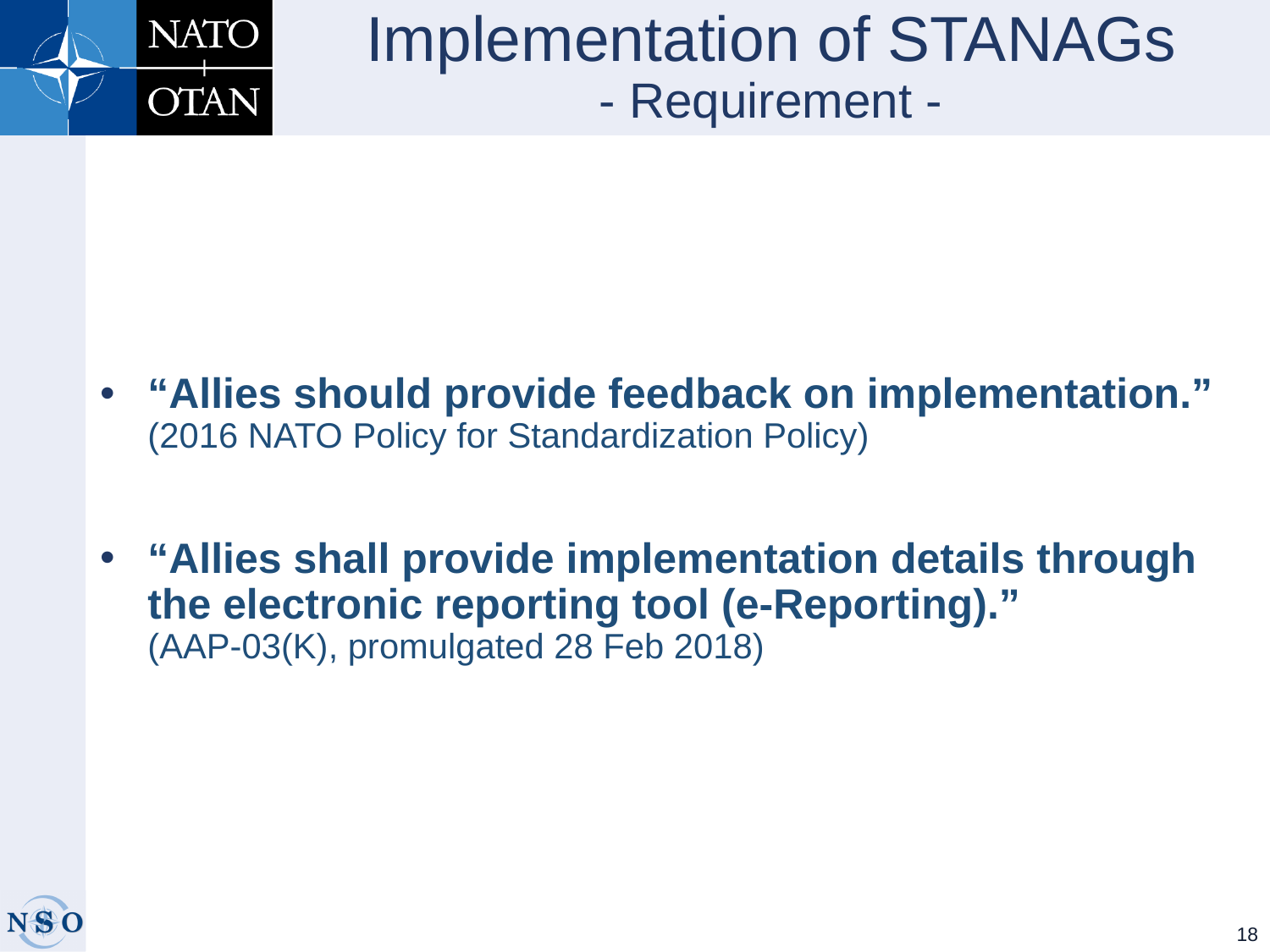

# Implementation of STANAGs - Requirement -
“Allies should provide feedback on implementation.”
(2016 NATO Policy for Standardization Policy)

“Allies shall provide implementation details through the electronic reporting tool (e-Reporting).”
(AAP-03(K), promulgated 28 Feb 2018)
18